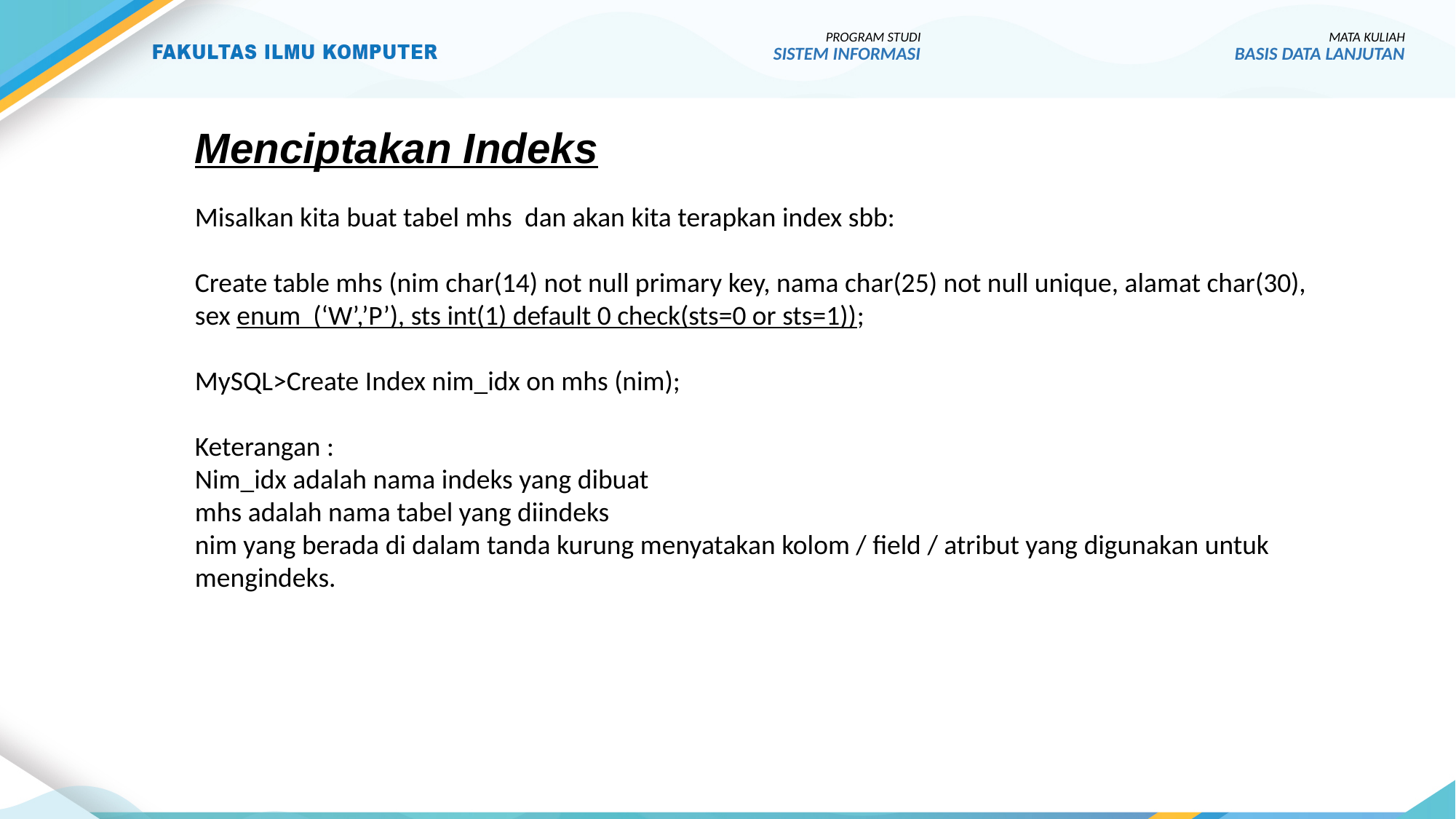

# Menciptakan Indeks
Misalkan kita buat tabel mhs  dan akan kita terapkan index sbb:

Create table mhs (nim char(14) not null primary key, nama char(25) not null unique, alamat char(30), sex enum  (‘W’,’P’), sts int(1) default 0 check(sts=0 or sts=1));

MySQL>Create Index nim_idx on mhs (nim);

Keterangan :
Nim_idx adalah nama indeks yang dibuat
mhs adalah nama tabel yang diindeks
nim yang berada di dalam tanda kurung menyatakan kolom / field / atribut yang digunakan untuk mengindeks.